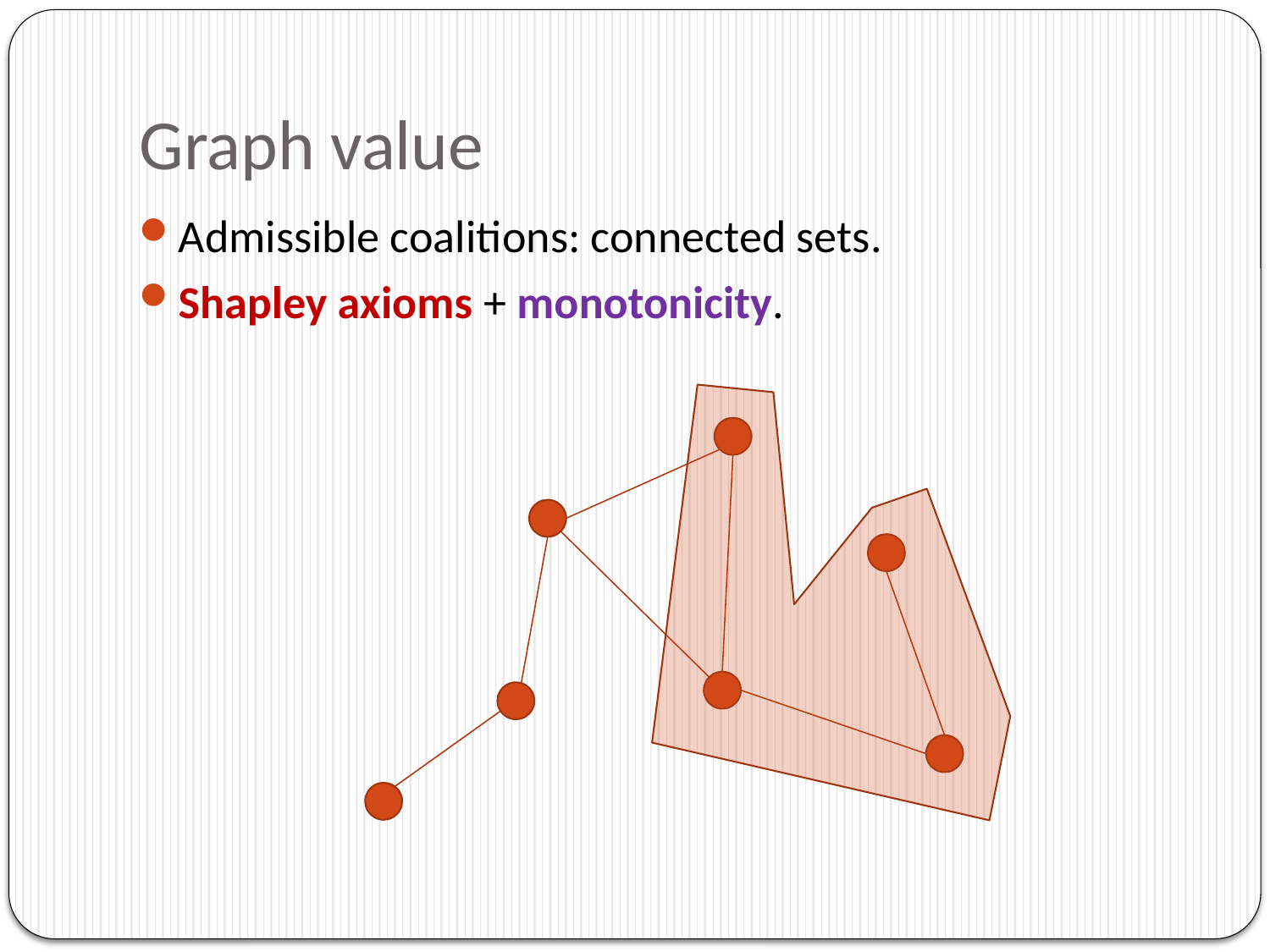

# Graph value
Admissible coalitions: connected sets.
Shapley axioms + monotonicity.